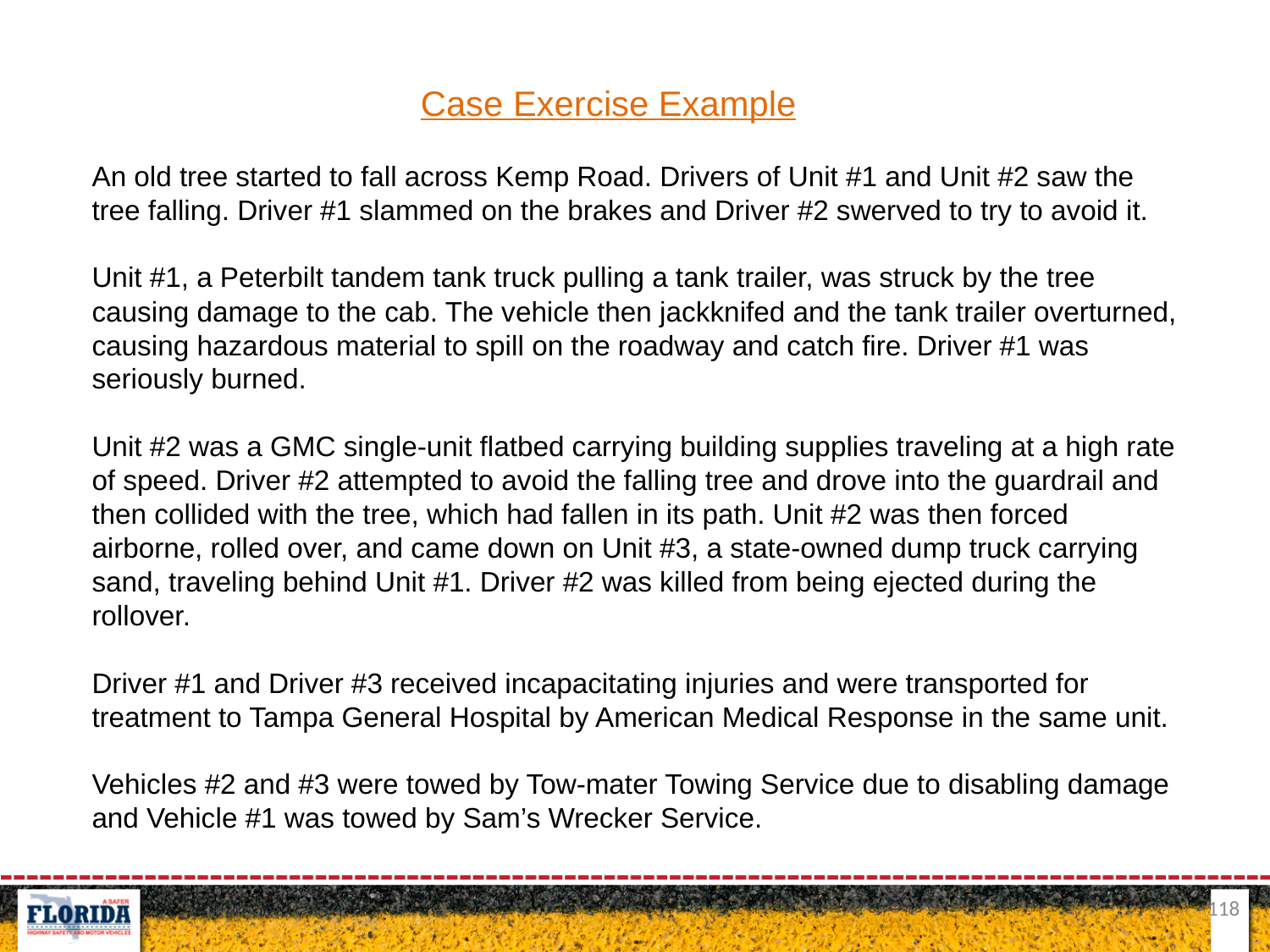

Case Exercise Example
An old tree started to fall across Kemp Road. Drivers of Unit #1 and Unit #2 saw the tree falling. Driver #1 slammed on the brakes and Driver #2 swerved to try to avoid it.

Unit #1, a Peterbilt tandem tank truck pulling a tank trailer, was struck by the tree causing damage to the cab. The vehicle then jackknifed and the tank trailer overturned, causing hazardous material to spill on the roadway and catch fire. Driver #1 was seriously burned.

Unit #2 was a GMC single-unit flatbed carrying building supplies traveling at a high rate of speed. Driver #2 attempted to avoid the falling tree and drove into the guardrail and then collided with the tree, which had fallen in its path. Unit #2 was then forced airborne, rolled over, and came down on Unit #3, a state-owned dump truck carrying sand, traveling behind Unit #1. Driver #2 was killed from being ejected during the rollover.

Driver #1 and Driver #3 received incapacitating injuries and were transported for treatment to Tampa General Hospital by American Medical Response in the same unit.

Vehicles #2 and #3 were towed by Tow-mater Towing Service due to disabling damage and Vehicle #1 was towed by Sam’s Wrecker Service.
118